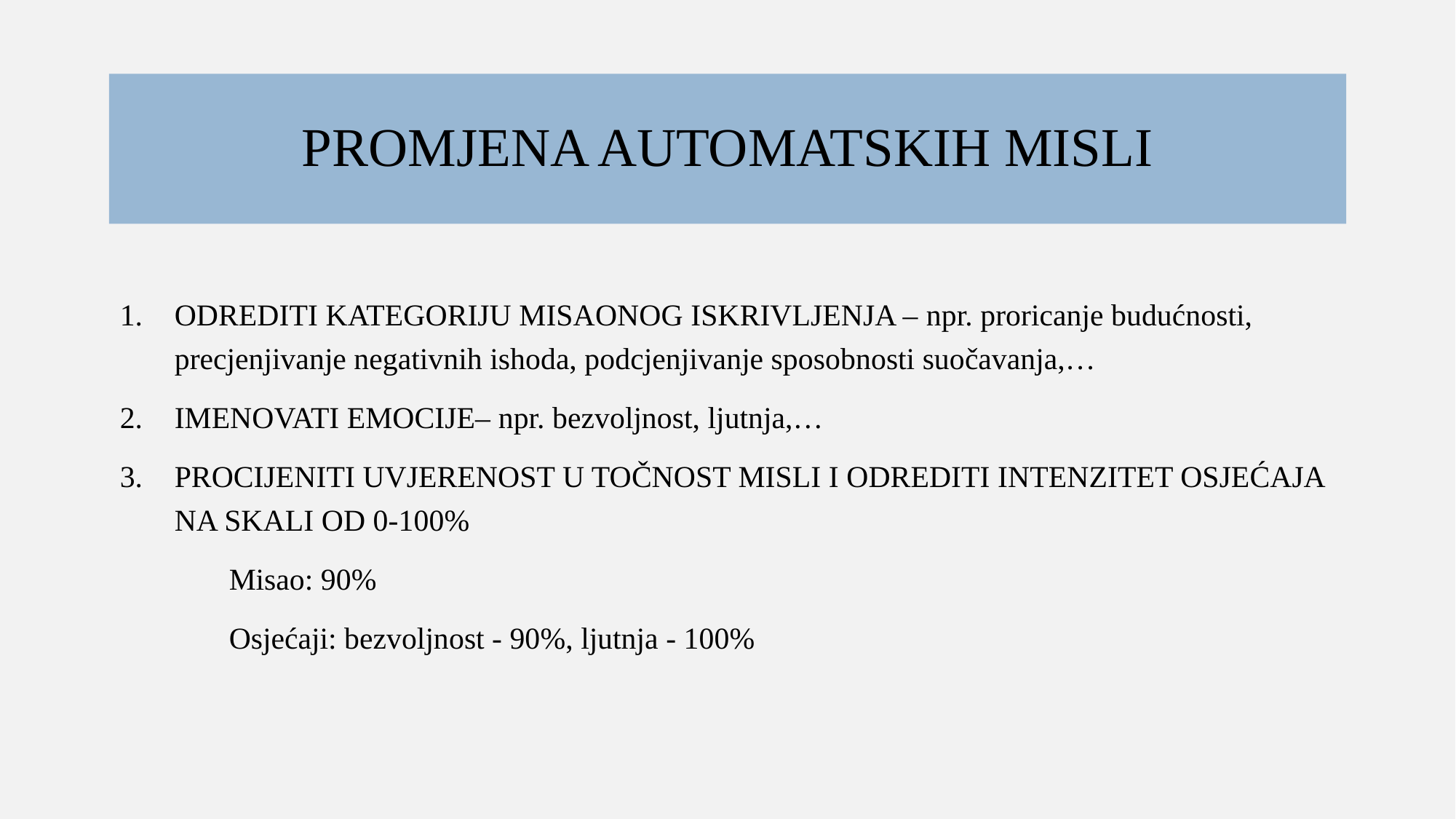

# Promjena automatskih misli
Odrediti kategoriju misaonog iskrivljenja – npr. proricanje budućnosti, precjenjivanje negativnih ishoda, podcjenjivanje sposobnosti suočavanja,…
Imenovati emocije– npr. bezvoljnost, ljutnja,…
Procijeniti uvjerenost u točnost misli i odrediti intenzitet osjećaja na skali od 0-100%
	Misao: 90%
  	Osjećaji: bezvoljnost - 90%, ljutnja - 100%